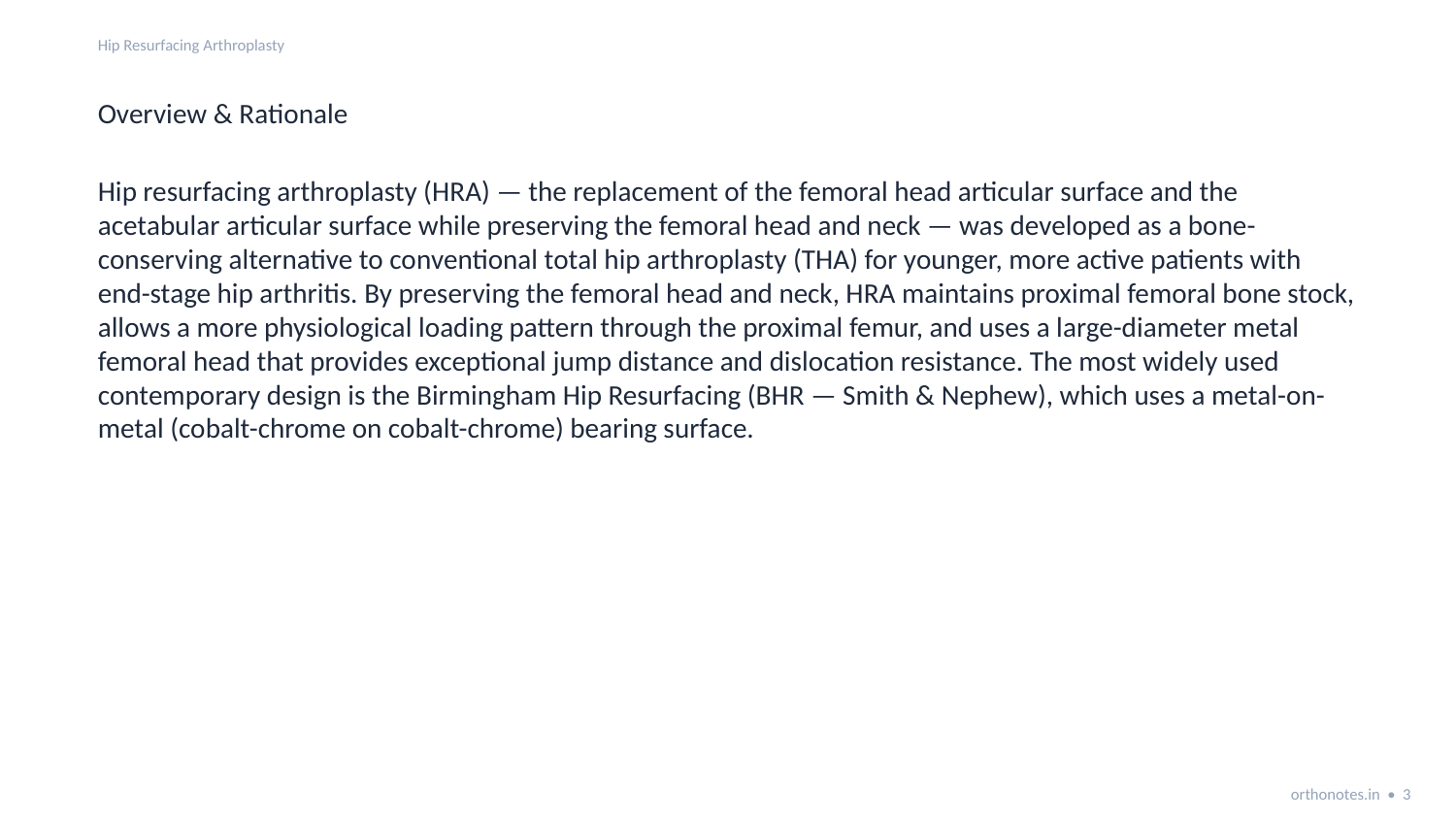

Hip Resurfacing Arthroplasty
Overview & Rationale
Hip resurfacing arthroplasty (HRA) — the replacement of the femoral head articular surface and the acetabular articular surface while preserving the femoral head and neck — was developed as a bone-conserving alternative to conventional total hip arthroplasty (THA) for younger, more active patients with end-stage hip arthritis. By preserving the femoral head and neck, HRA maintains proximal femoral bone stock, allows a more physiological loading pattern through the proximal femur, and uses a large-diameter metal femoral head that provides exceptional jump distance and dislocation resistance. The most widely used contemporary design is the Birmingham Hip Resurfacing (BHR — Smith & Nephew), which uses a metal-on-metal (cobalt-chrome on cobalt-chrome) bearing surface.
orthonotes.in  •  3